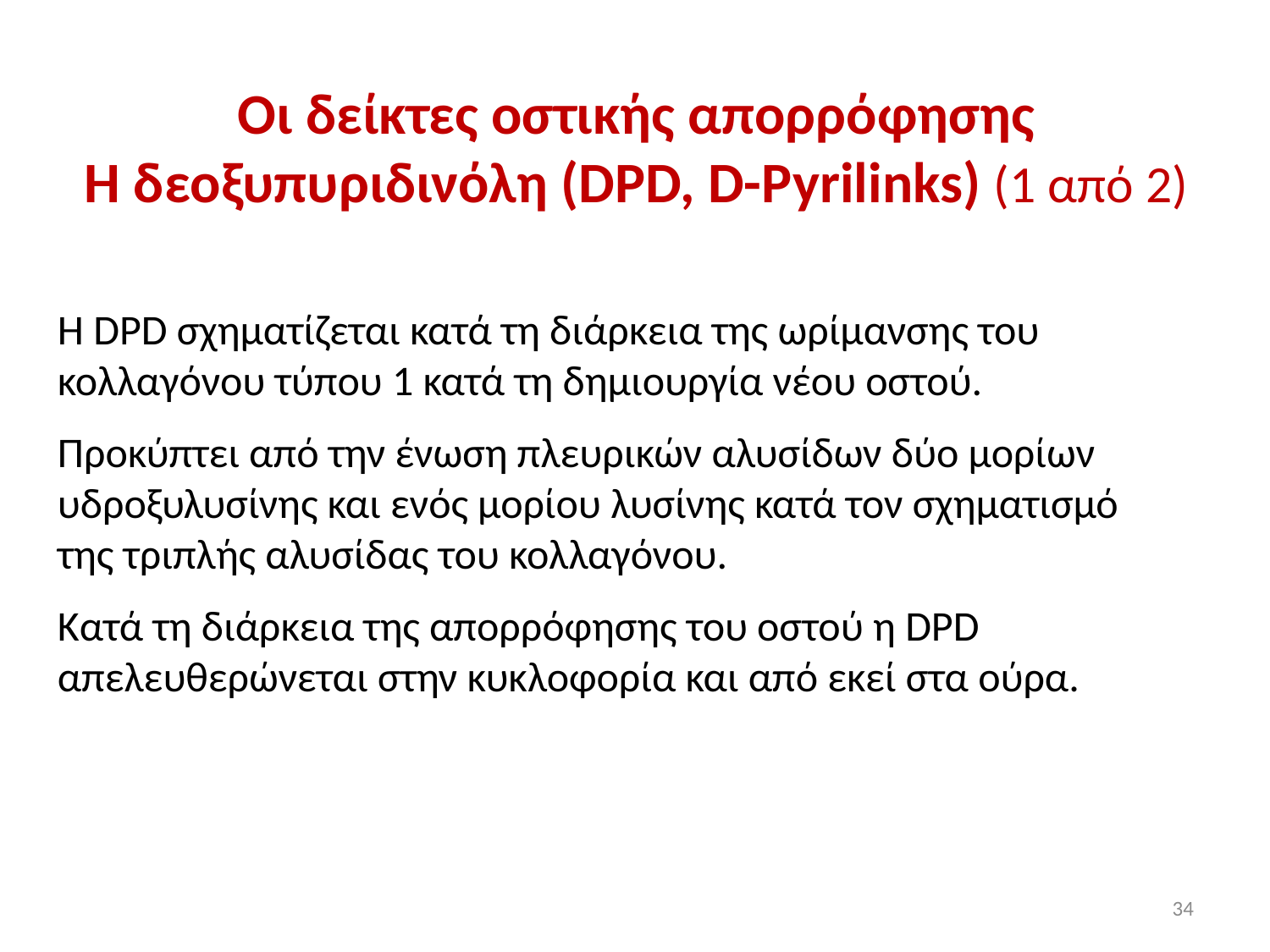

# Οι δείκτες οστικής απορρόφησης H δεοξυπυριδινόλη (DPD, D-Pyrilinks) (1 από 2)
Η DPD σχηματίζεται κατά τη διάρκεια της ωρίμανσης του κολλαγόνου τύπου 1 κατά τη δημιουργία νέου οστού.
Προκύπτει από την ένωση πλευρικών αλυσίδων δύο μορίων υδροξυλυσίνης και ενός μορίου λυσίνης κατά τον σχηματισμό της τριπλής αλυσίδας του κολλαγόνου.
Κατά τη διάρκεια της απορρόφησης του οστού η DPD απελευθερώνεται στην κυκλοφορία και από εκεί στα ούρα.

34